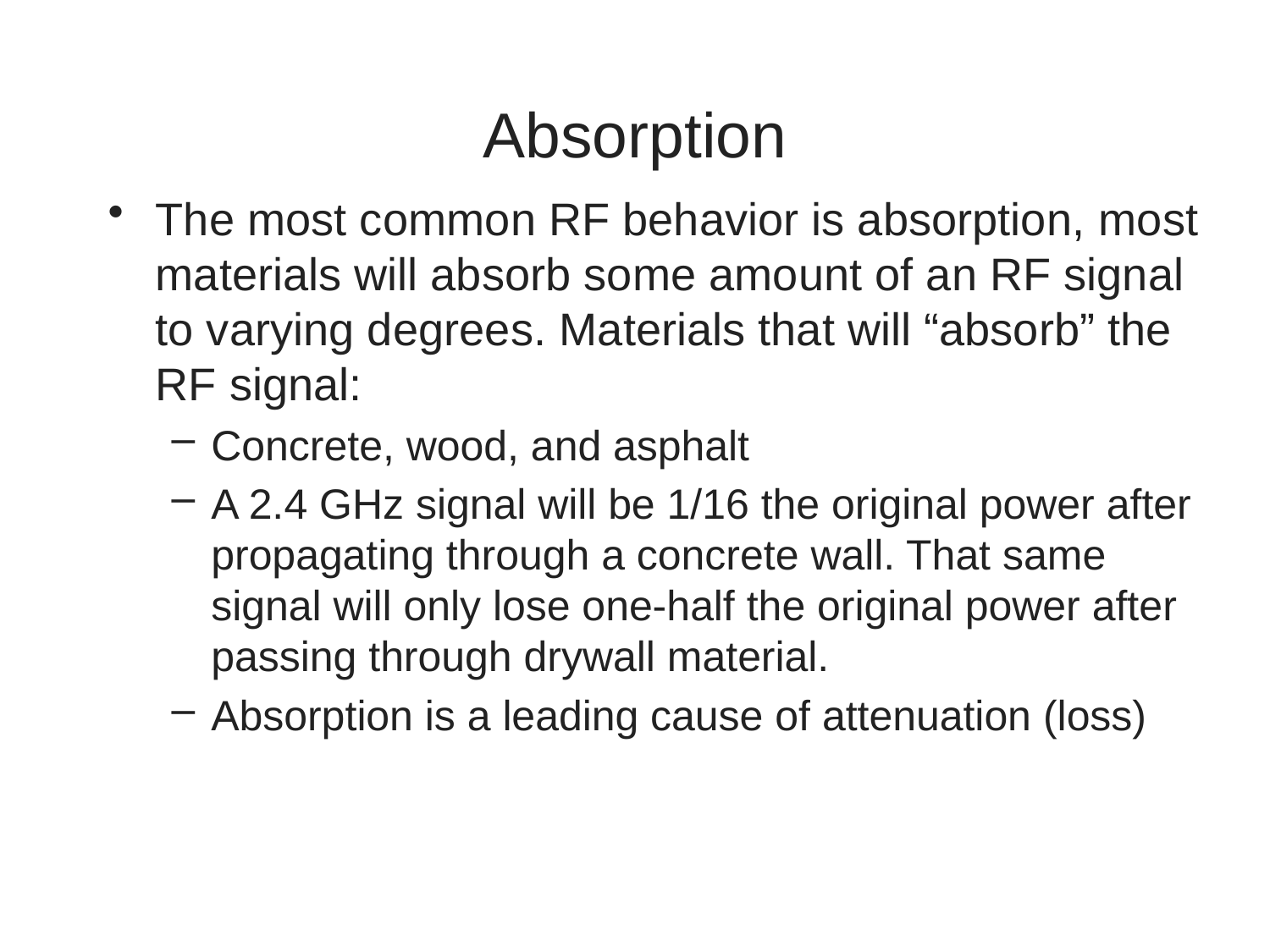

# Absorption
The most common RF behavior is absorption, most materials will absorb some amount of an RF signal to varying degrees. Materials that will “absorb” the RF signal:
Concrete, wood, and asphalt
A 2.4 GHz signal will be 1/16 the original power after propagating through a concrete wall. That same signal will only lose one-half the original power after passing through drywall material.
Absorption is a leading cause of attenuation (loss)

5